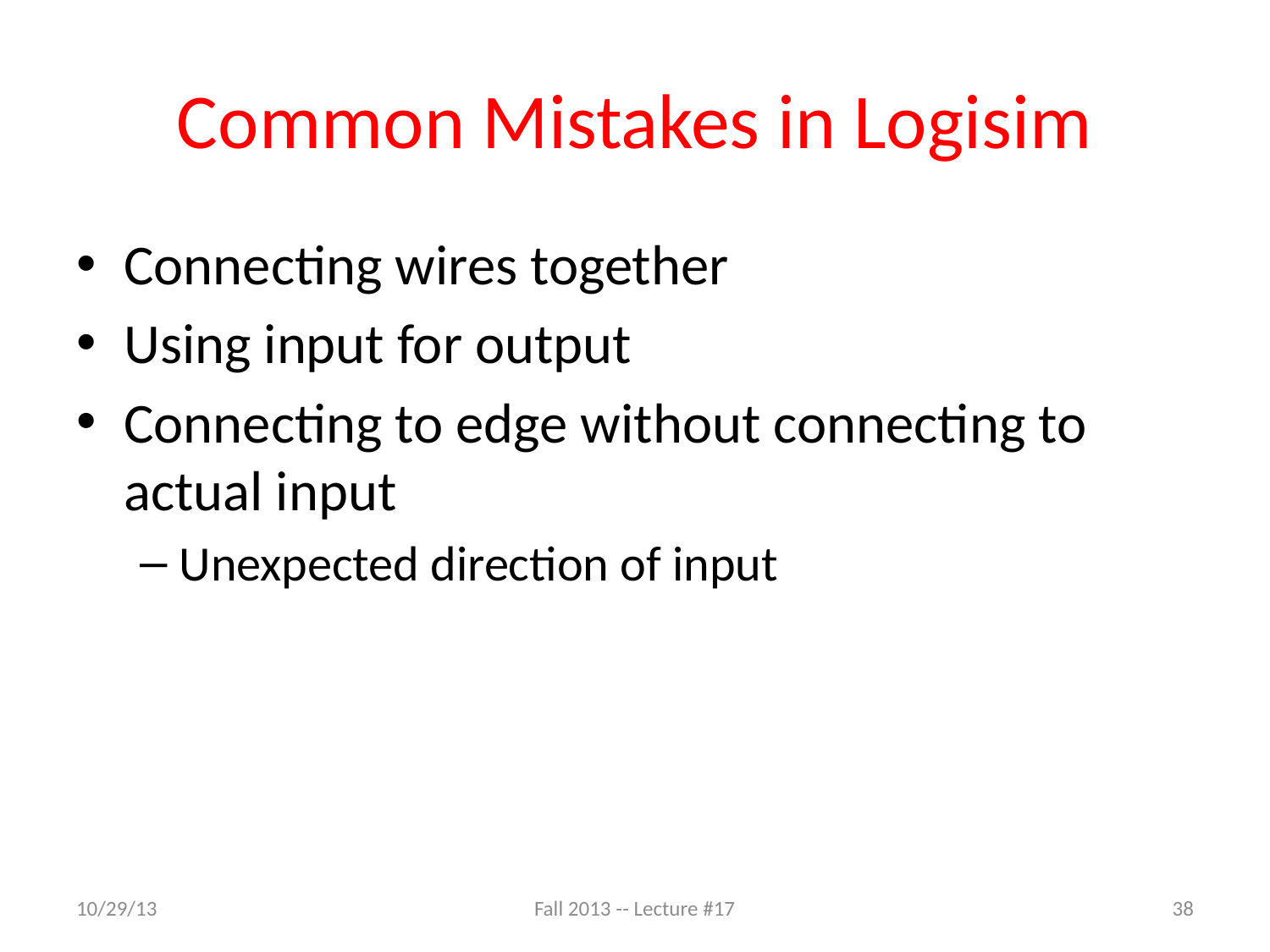

# Common Mistakes in Logisim
Connecting wires together
Using input for output
Connecting to edge without connecting to actual input
Unexpected direction of input

10/29/13
Fall 2013 -- Lecture #17
38